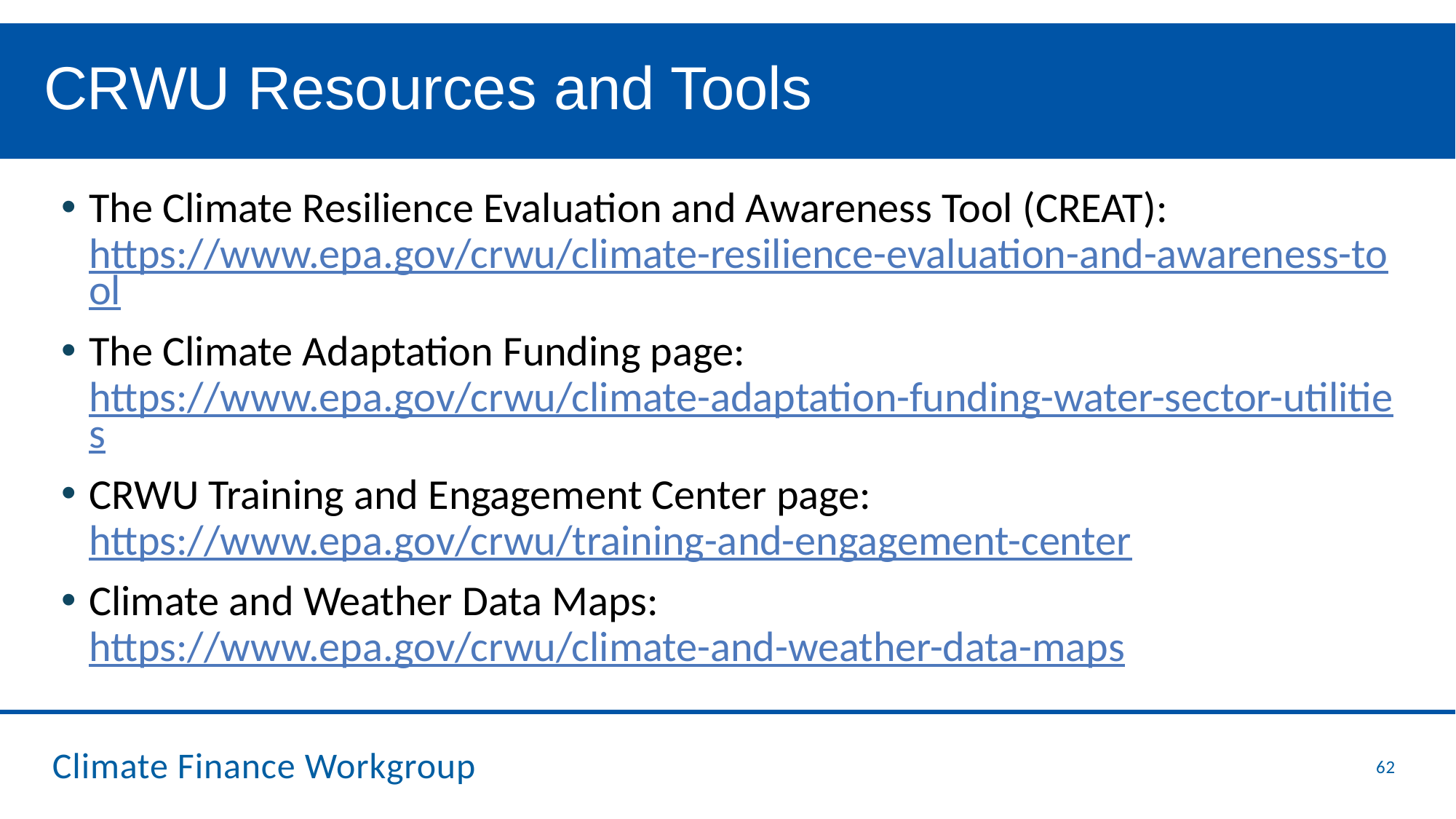

# CRWU Resources and Tools
The Climate Resilience Evaluation and Awareness Tool (CREAT): https://www.epa.gov/crwu/climate-resilience-evaluation-and-awareness-tool
The Climate Adaptation Funding page: https://www.epa.gov/crwu/climate-adaptation-funding-water-sector-utilities
CRWU Training and Engagement Center page: https://www.epa.gov/crwu/training-and-engagement-center
Climate and Weather Data Maps: https://www.epa.gov/crwu/climate-and-weather-data-maps